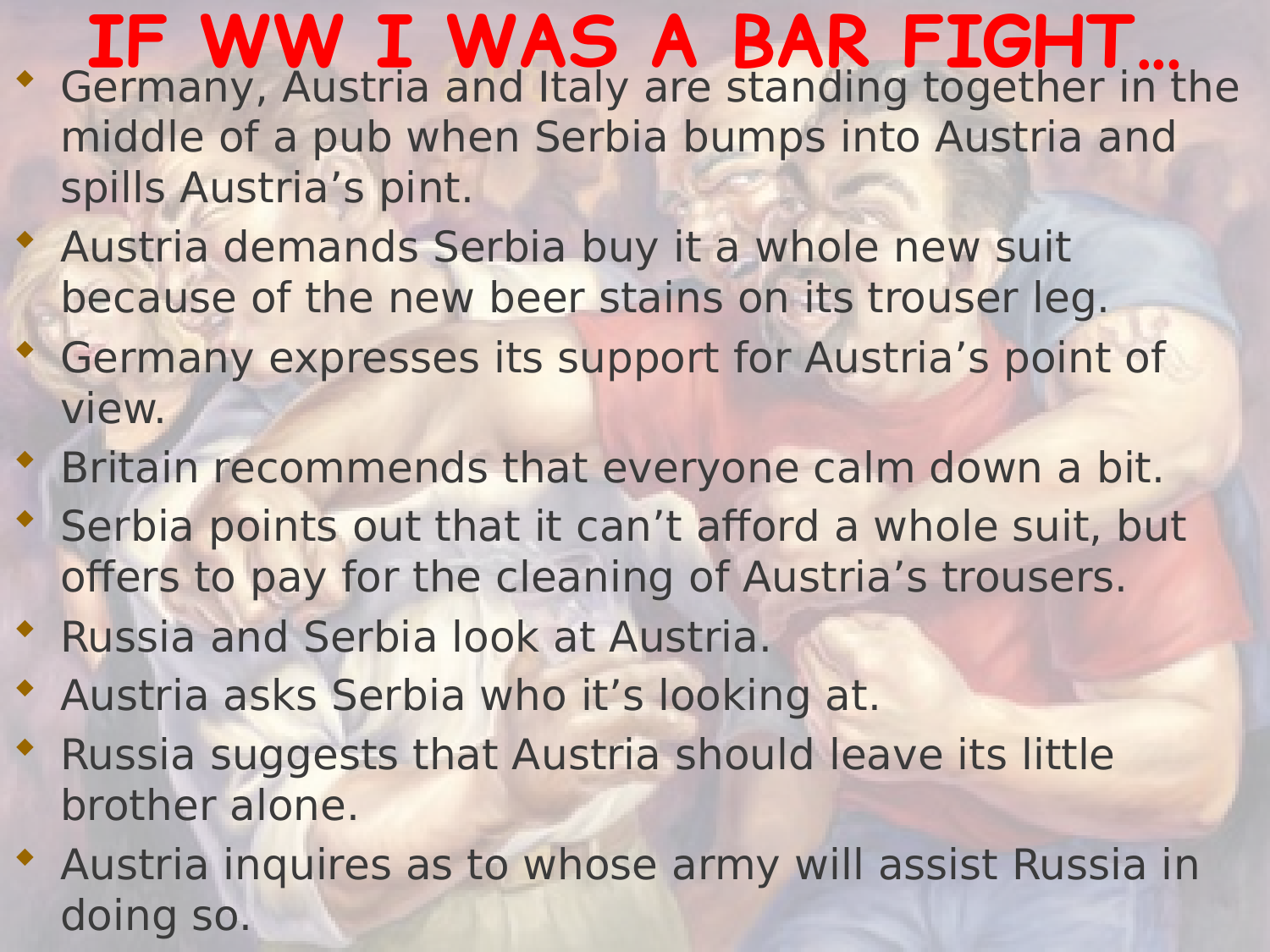

IF WW I WAS A BAR FIGHT…
# Germany, Austria and Italy are standing together in the middle of a pub when Serbia bumps into Austria and spills Austria’s pint.
Austria demands Serbia buy it a whole new suit because of the new beer stains on its trouser leg.
Germany expresses its support for Austria’s point of view.
Britain recommends that everyone calm down a bit.
Serbia points out that it can’t afford a whole suit, but offers to pay for the cleaning of Austria’s trousers.
Russia and Serbia look at Austria.
Austria asks Serbia who it’s looking at.
Russia suggests that Austria should leave its little brother alone.
Austria inquires as to whose army will assist Russia in doing so.